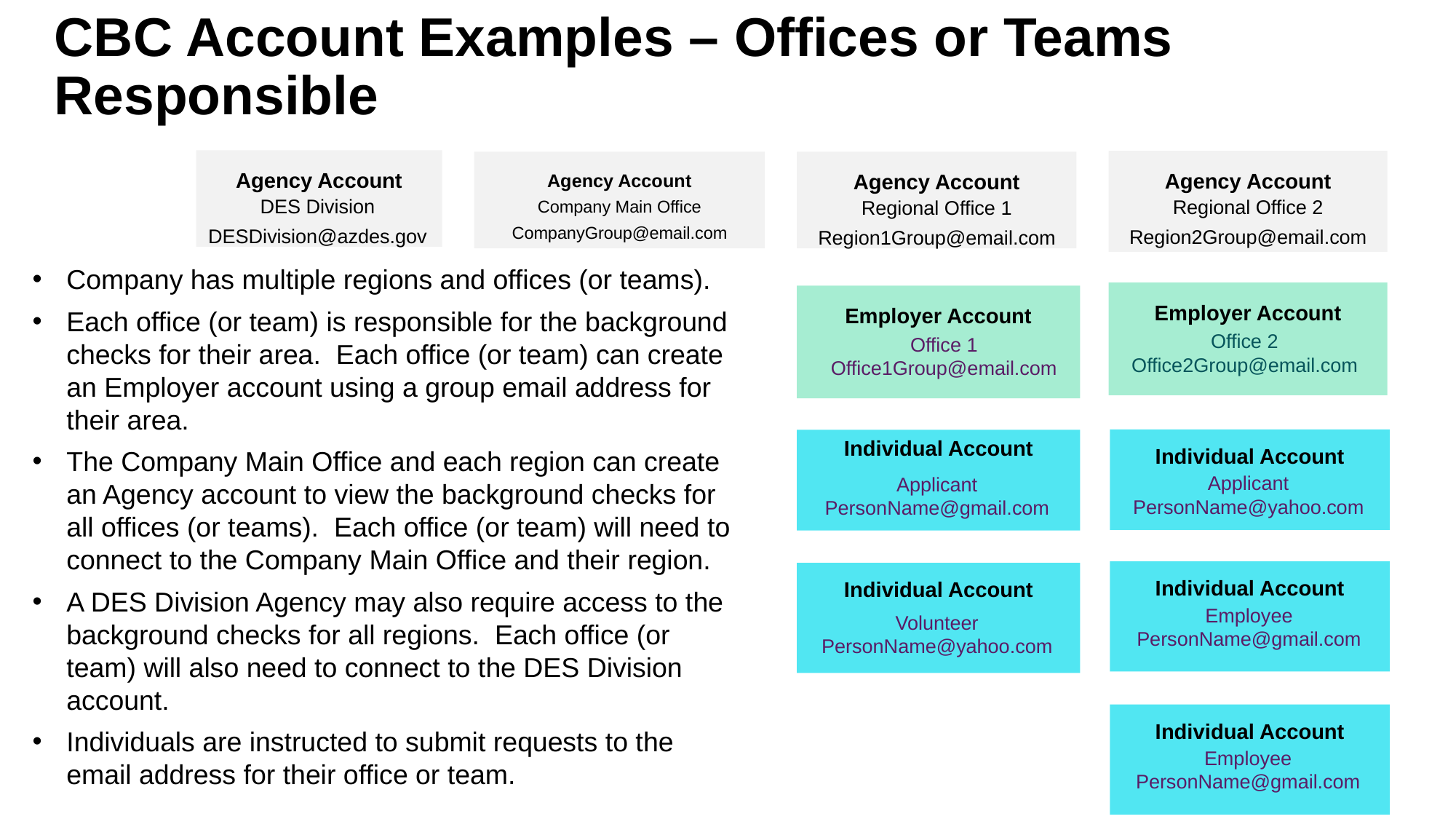

# CBC Account Examples – Offices or Teams Responsible
Agency Account
Agency Account
Agency Account
Company Main Office
CompanyGroup@email.com
Agency Account
DES Division
DESDivision@azdes.gov
Regional Office 2
Region2Group@email.com
Regional Office 1
Region1Group@email.com
Company has multiple regions and offices (or teams).
Each office (or team) is responsible for the background checks for their area.  Each office (or team) can create an Employer account using a group email address for their area.
The Company Main Office and each region can create an Agency account to view the background checks for all offices (or teams).  Each office (or team) will need to connect to the Company Main Office and their region.
A DES Division Agency may also require access to the background checks for all regions.  Each office (or team) will also need to connect to the DES Division account.
Individuals are instructed to submit requests to the email address for their office or team.
Employer Account
Employer Account
Office 2
Office2Group@email.com
Office 1
Office1Group@email.com
Individual Account
Individual Account
Applicant
PersonName@gmail.com
Applicant
PersonName@yahoo.com
Individual Account
Individual Account
Employee
PersonName@gmail.com
Volunteer
PersonName@yahoo.com

Individual Account
Employee
PersonName@gmail.com